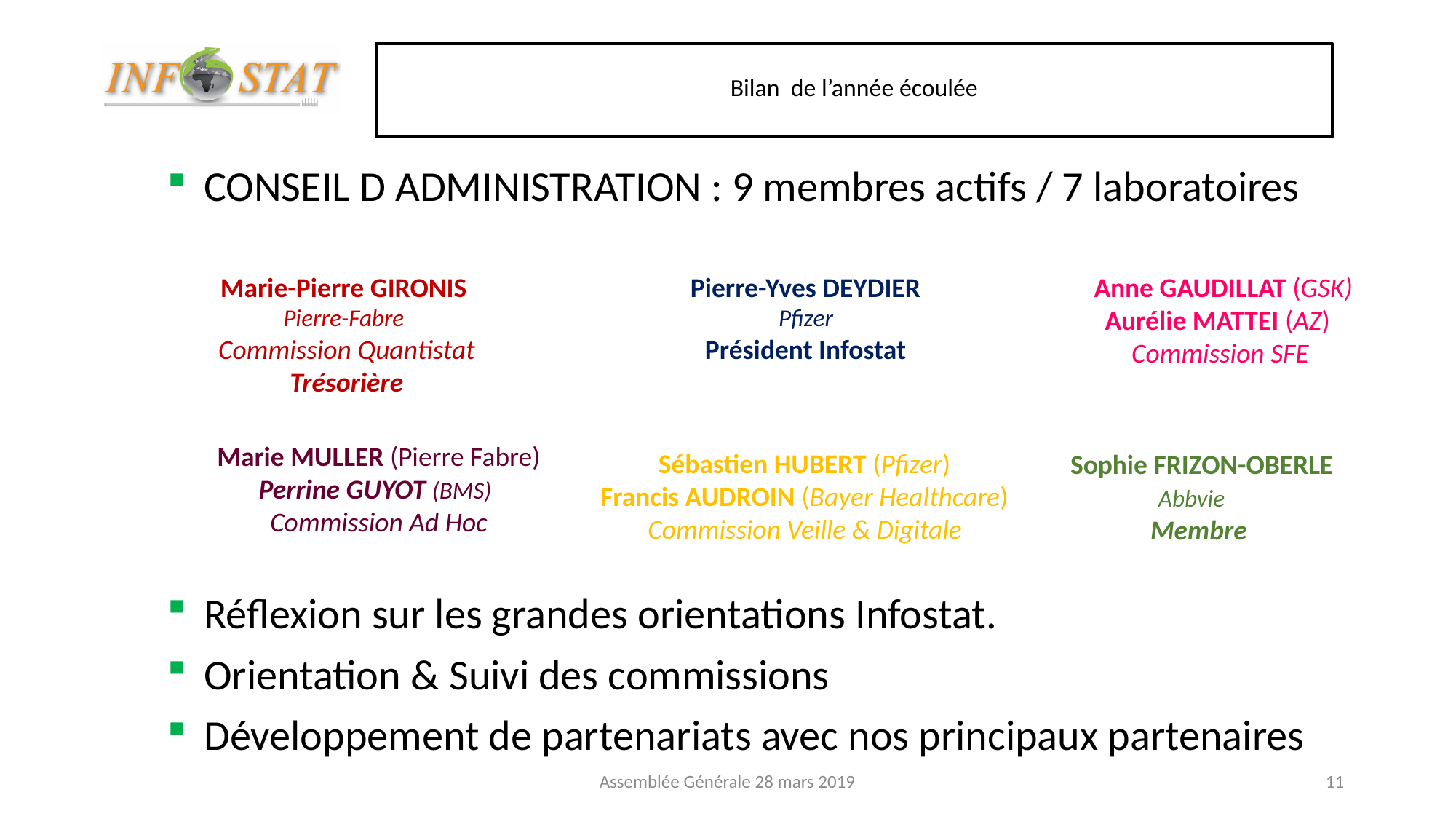

# Bilan  de l’année écoulée
 CONSEIL D ADMINISTRATION : 9 membres actifs / 7 laboratoires

 Réflexion sur les grandes orientations Infostat.
 Orientation & Suivi des commissions
 Développement de partenariats avec nos principaux partenaires

Marie-Pierre GIRONIS
Pierre-Fabre
Commission Quantistat
Trésorière
Pierre-Yves DEYDIER
Pfizer
Président Infostat
Anne GAUDILLAT (GSK)
Aurélie MATTEI (AZ)
Commission SFE

Marie MULLER (Pierre Fabre)
        Perrine GUYOT (BMS)
Commission Ad Hoc
Sébastien HUBERT (Pfizer)
Francis AUDROIN (Bayer Healthcare)
          Commission Veille & Digitale
Sophie FRIZON-OBERLE
            Abbvie
Membre
Assemblée Générale 28 mars 2019
11